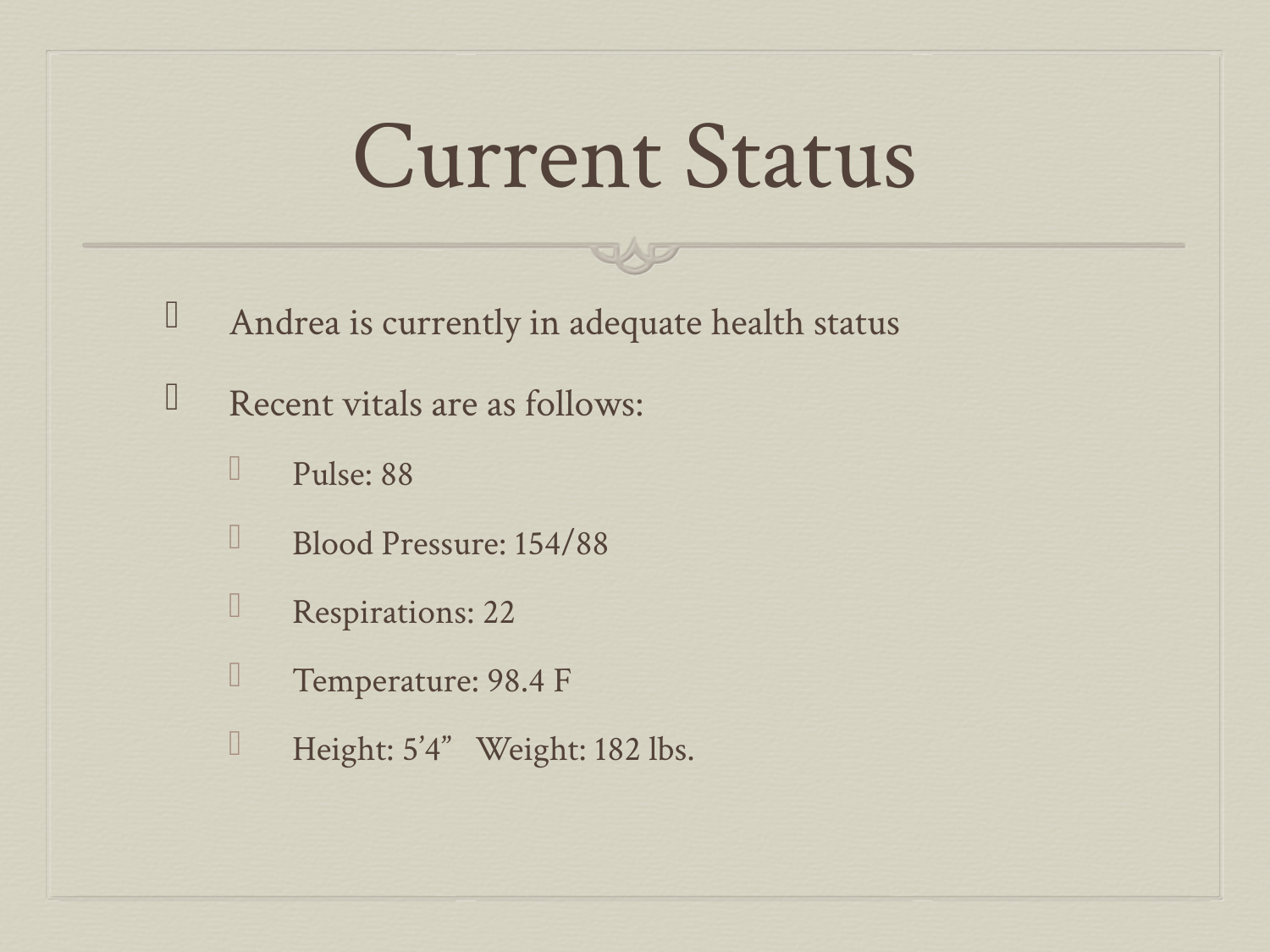

# Current Status
Andrea is currently in adequate health status
Recent vitals are as follows:
Pulse: 88
Blood Pressure: 154/88
Respirations: 22
Temperature: 98.4 F
Height: 5’4”   Weight: 182 lbs.